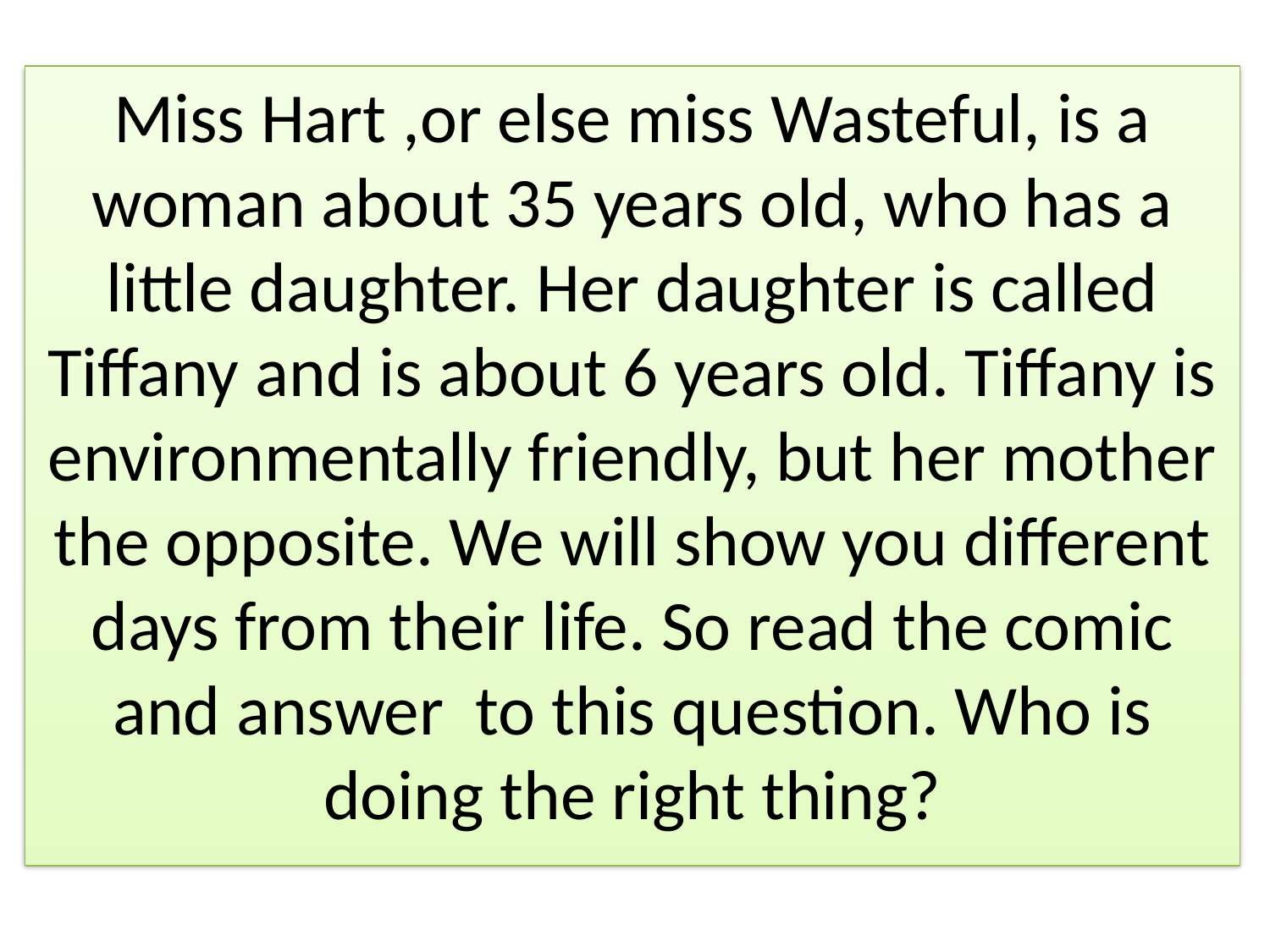

Miss Hart ,or else miss Wasteful, is a woman about 35 years old, who has a little daughter. Her daughter is called Tiffany and is about 6 years old. Tiffany is environmentally friendly, but her mother the opposite. We will show you different days from their life. So read the comic and answer  to this question. Who is doing the right thing?